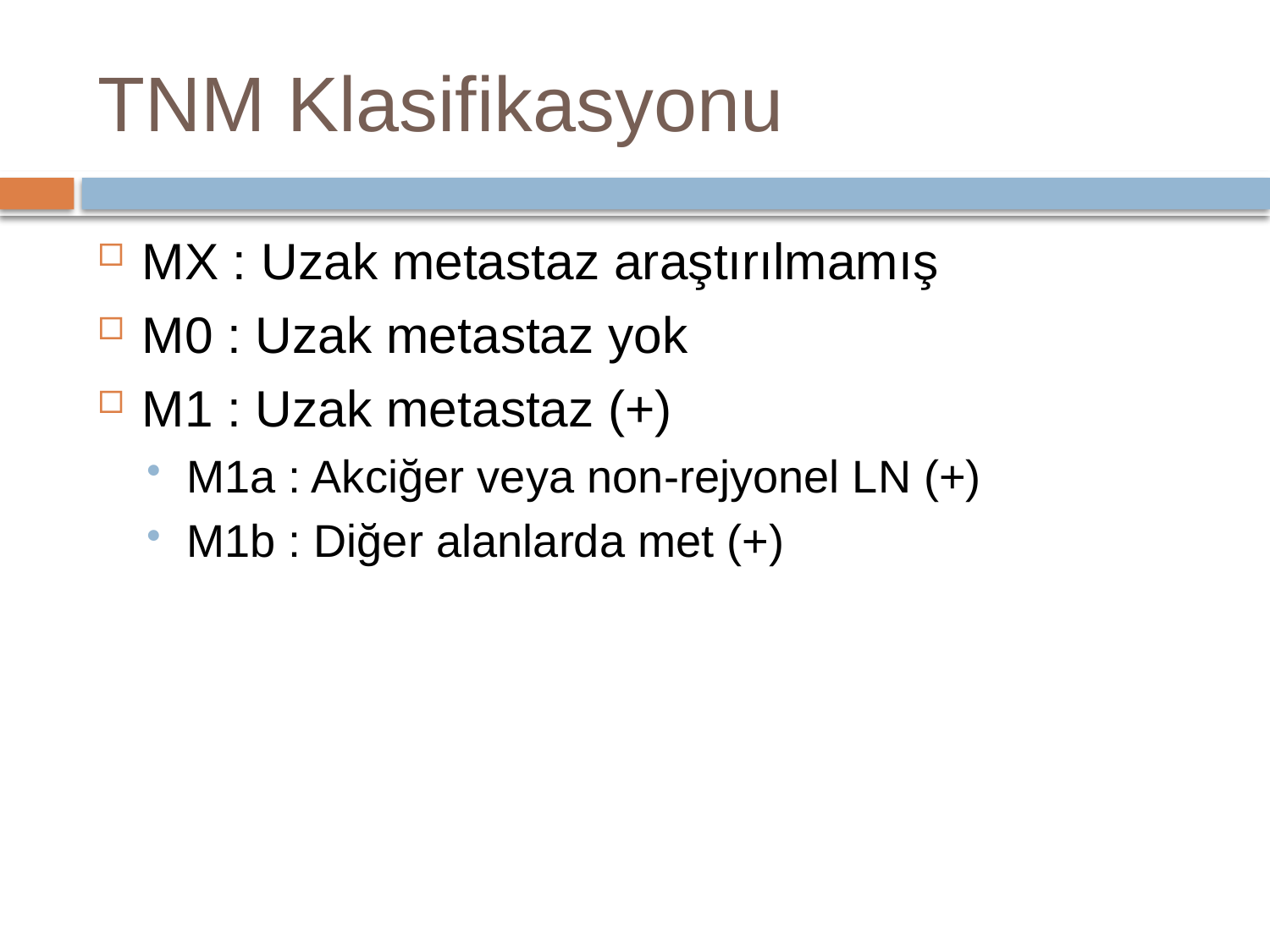

# TNM Klasifikasyonu
MX : Uzak metastaz araştırılmamış
M0 : Uzak metastaz yok
M1 : Uzak metastaz (+)
M1a : Akciğer veya non-rejyonel LN (+)
M1b : Diğer alanlarda met (+)